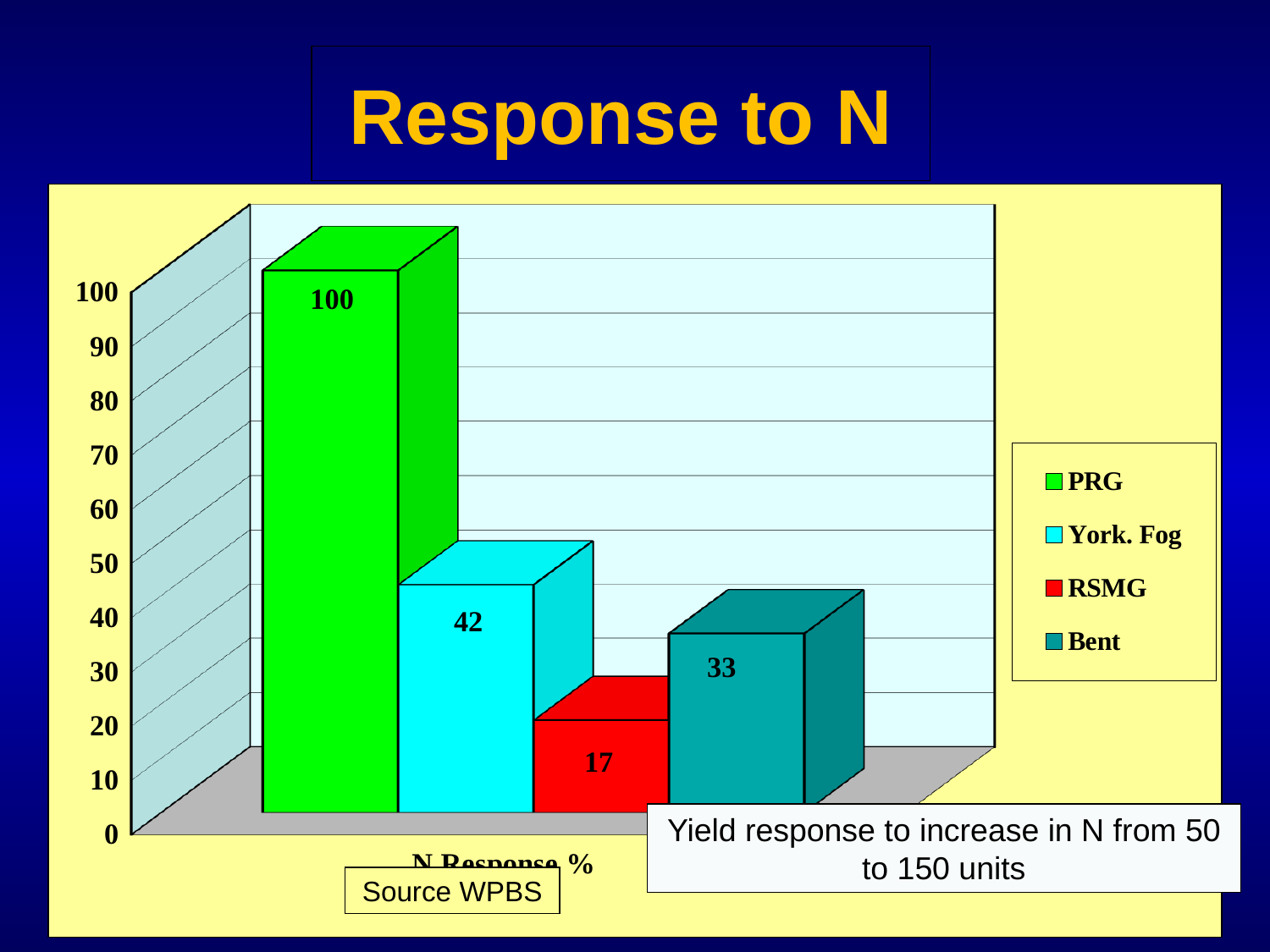

# Response to N

[unsupported chart]

Yield response to increase in N from 50 to 150 units
Source WPBS